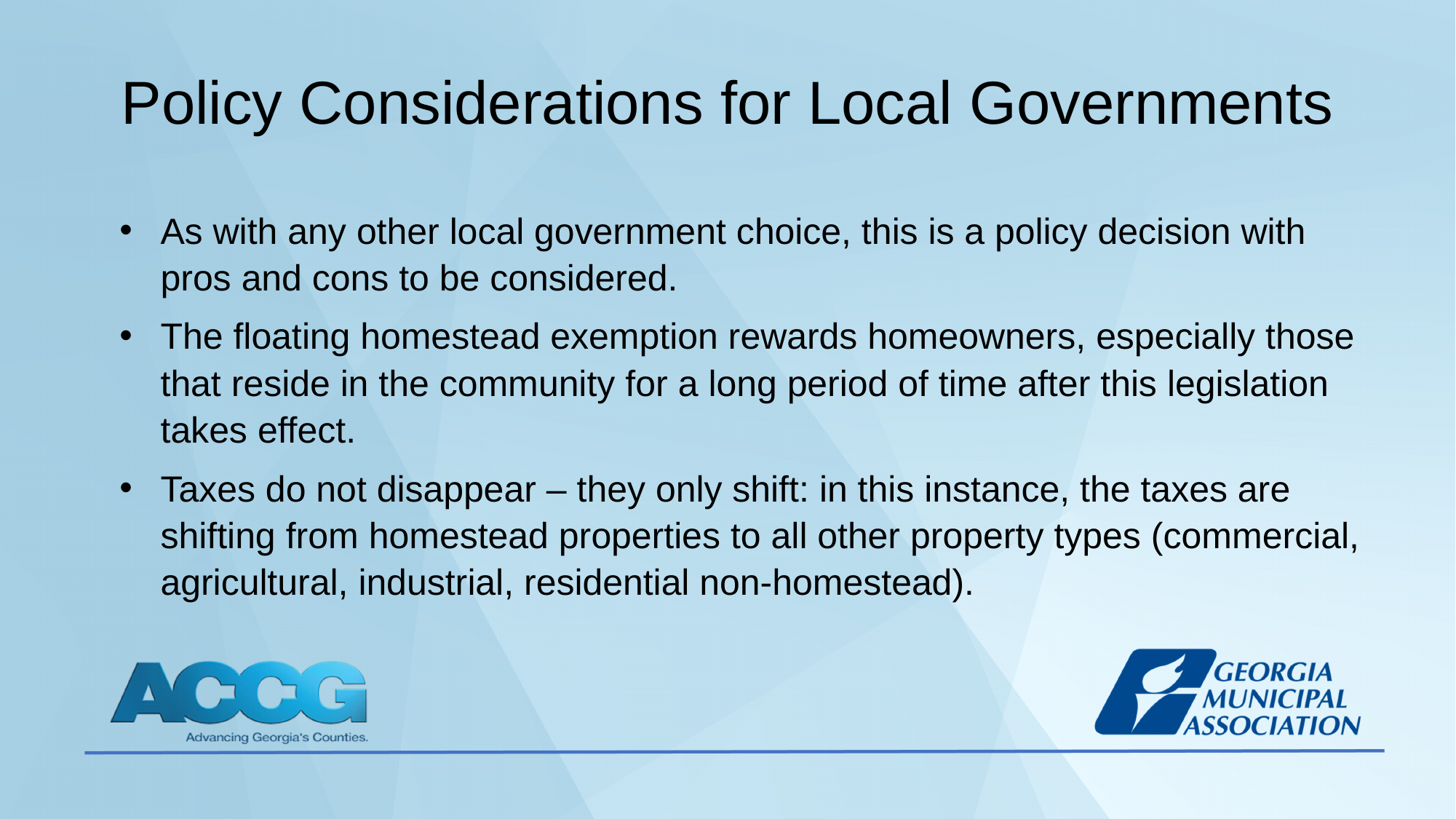

# Policy Considerations for Local Governments
As with any other local government choice, this is a policy decision with pros and cons to be considered.
The floating homestead exemption rewards homeowners, especially those that reside in the community for a long period of time after this legislation takes effect.
Taxes do not disappear – they only shift: in this instance, the taxes are shifting from homestead properties to all other property types (commercial, agricultural, industrial, residential non-homestead).